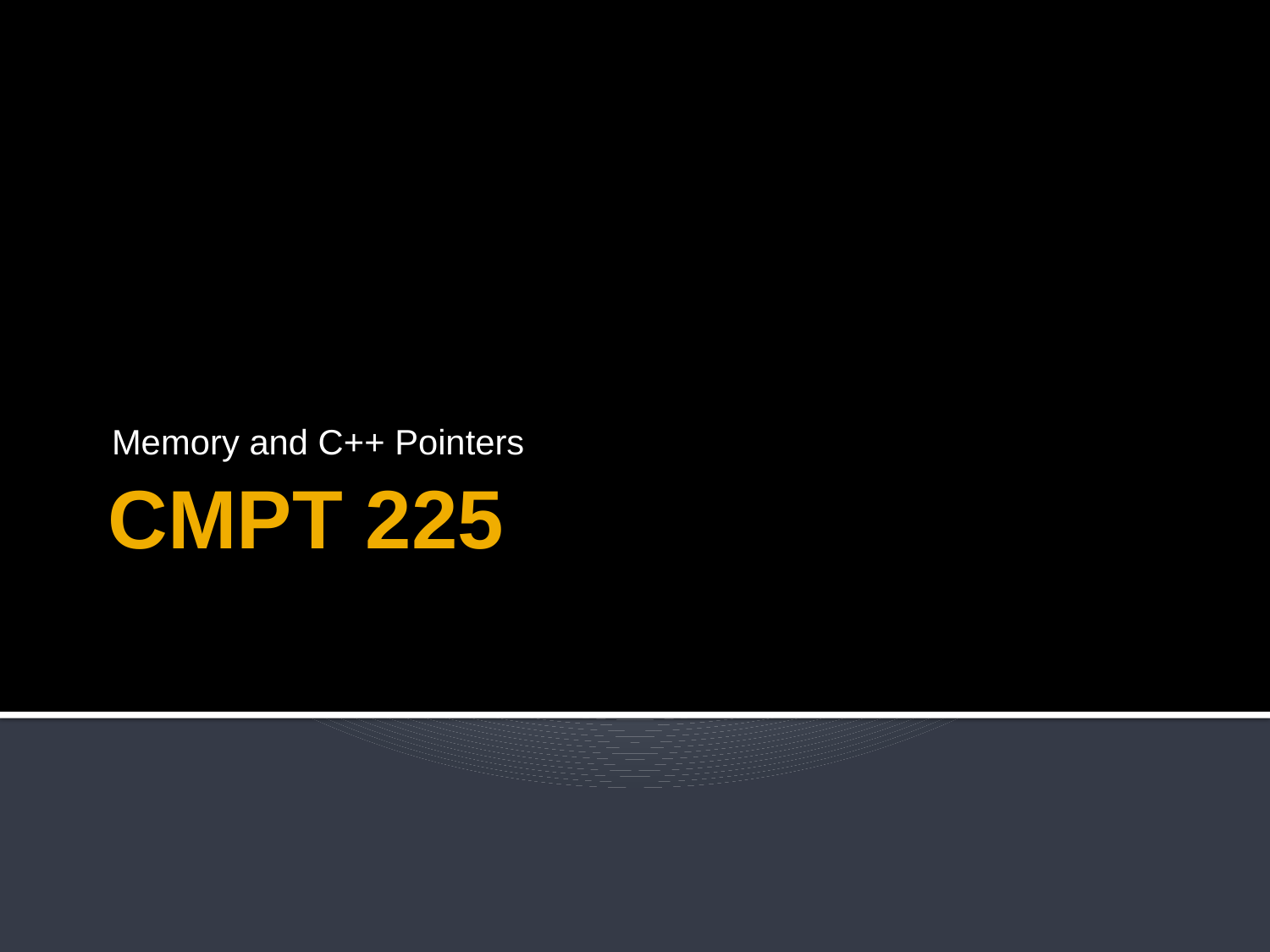

Memory and C++ Pointers
# CMPT 225